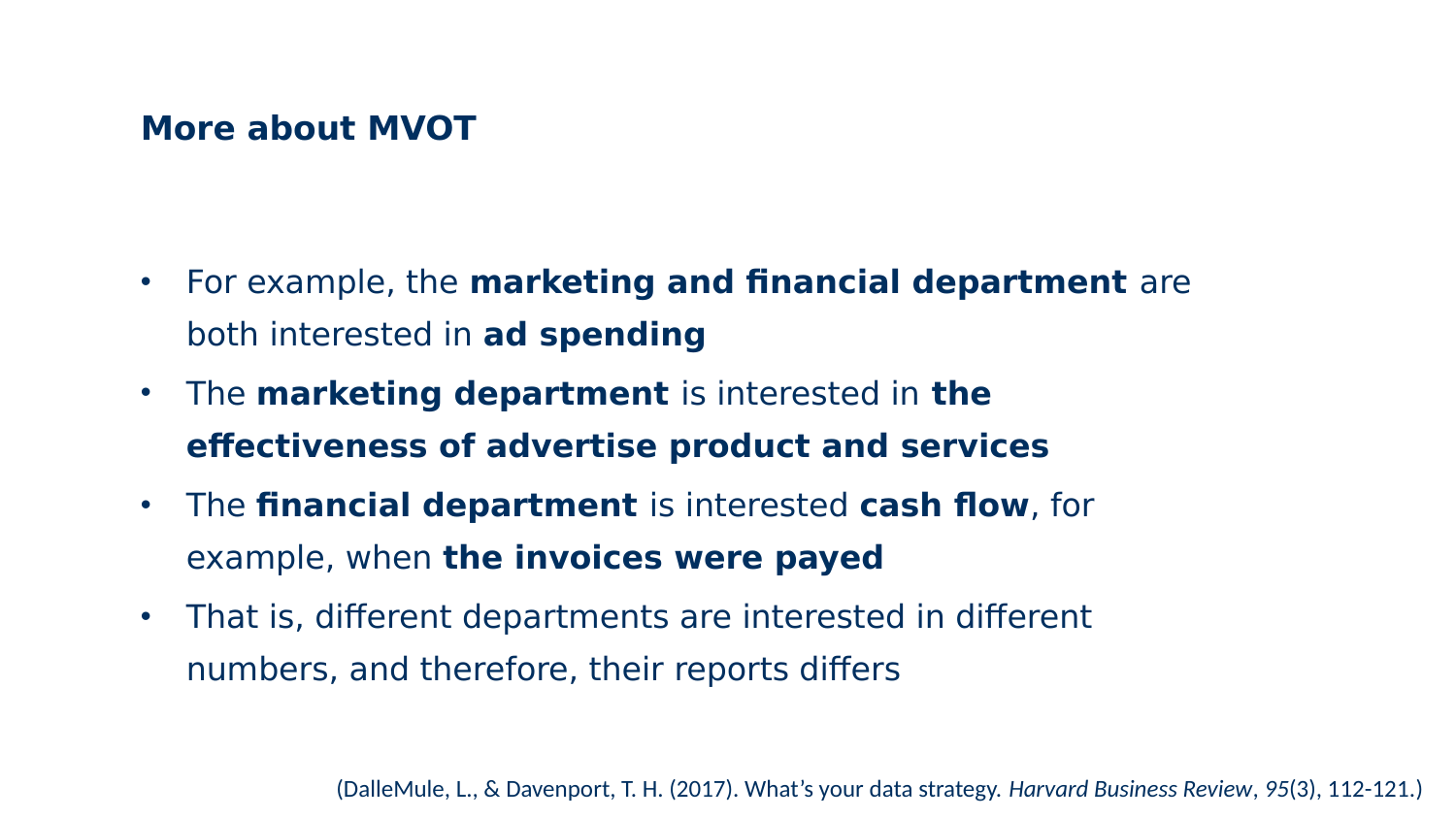

# More about MVOT
For example, the marketing and financial department are both interested in ad spending
The marketing department is interested in the effectiveness of advertise product and services
The financial department is interested cash flow, for example, when the invoices were payed
That is, different departments are interested in different numbers, and therefore, their reports differs

(DalleMule, L., & Davenport, T. H. (2017). What’s your data strategy. Harvard Business Review, 95(3), 112-121.)